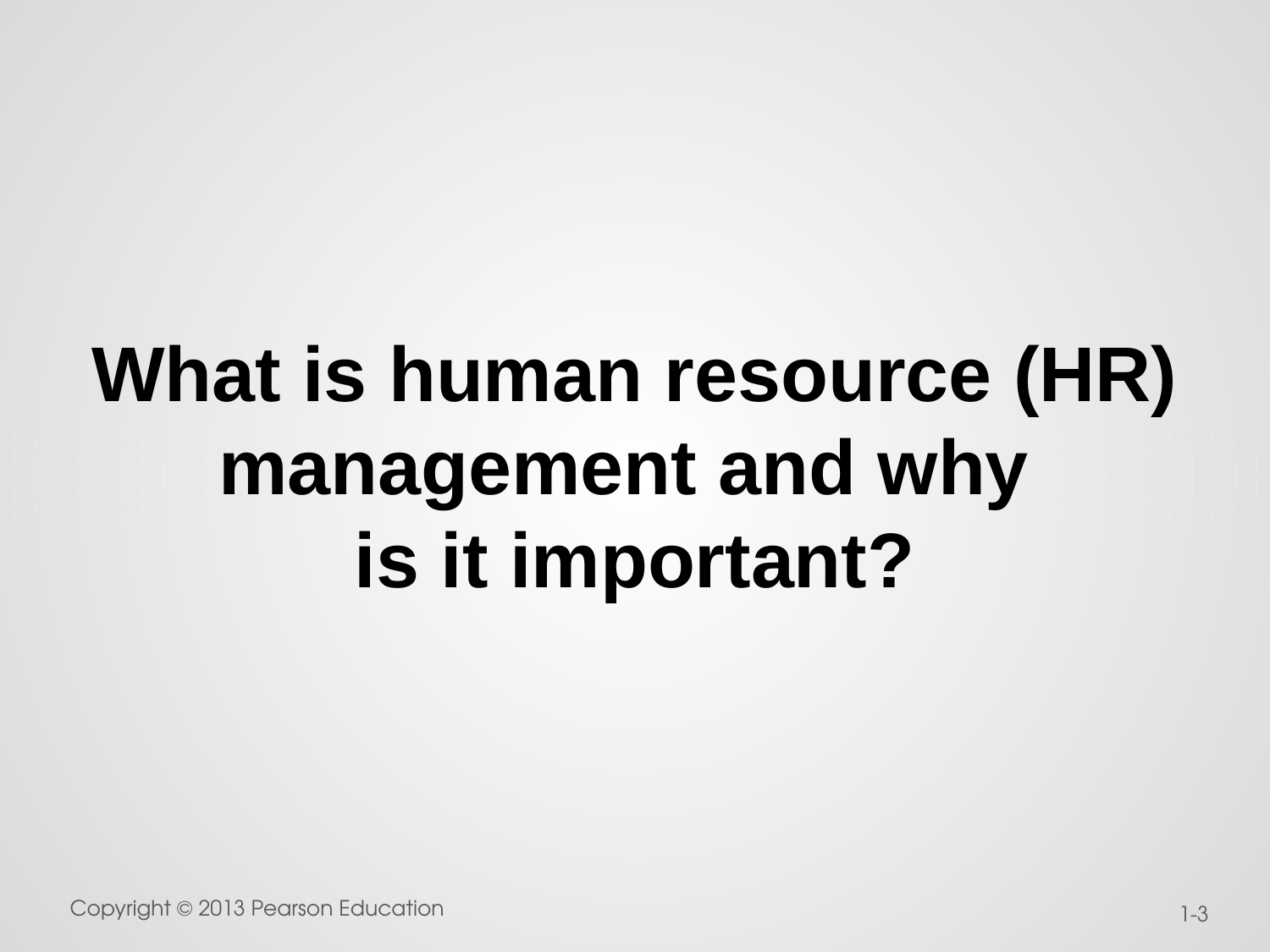

What is human resource (HR) management and why
is it important?
Copyright © 2013 Pearson Education
1-3